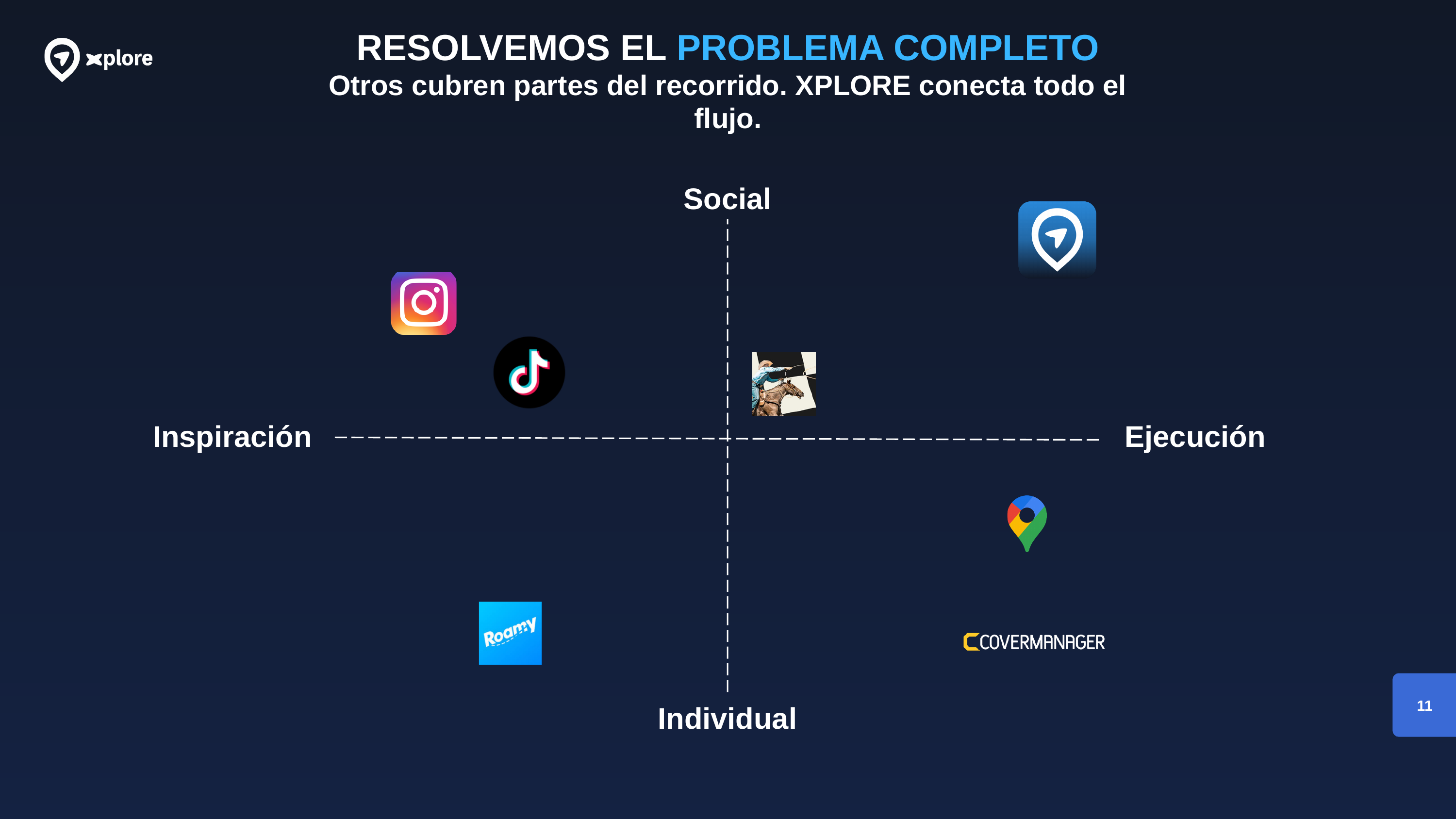

RESOLVEMOS EL PROBLEMA COMPLETO
Otros cubren partes del recorrido. XPLORE conecta todo el flujo.

Social

Inspiración
Ejecución

11
Individual